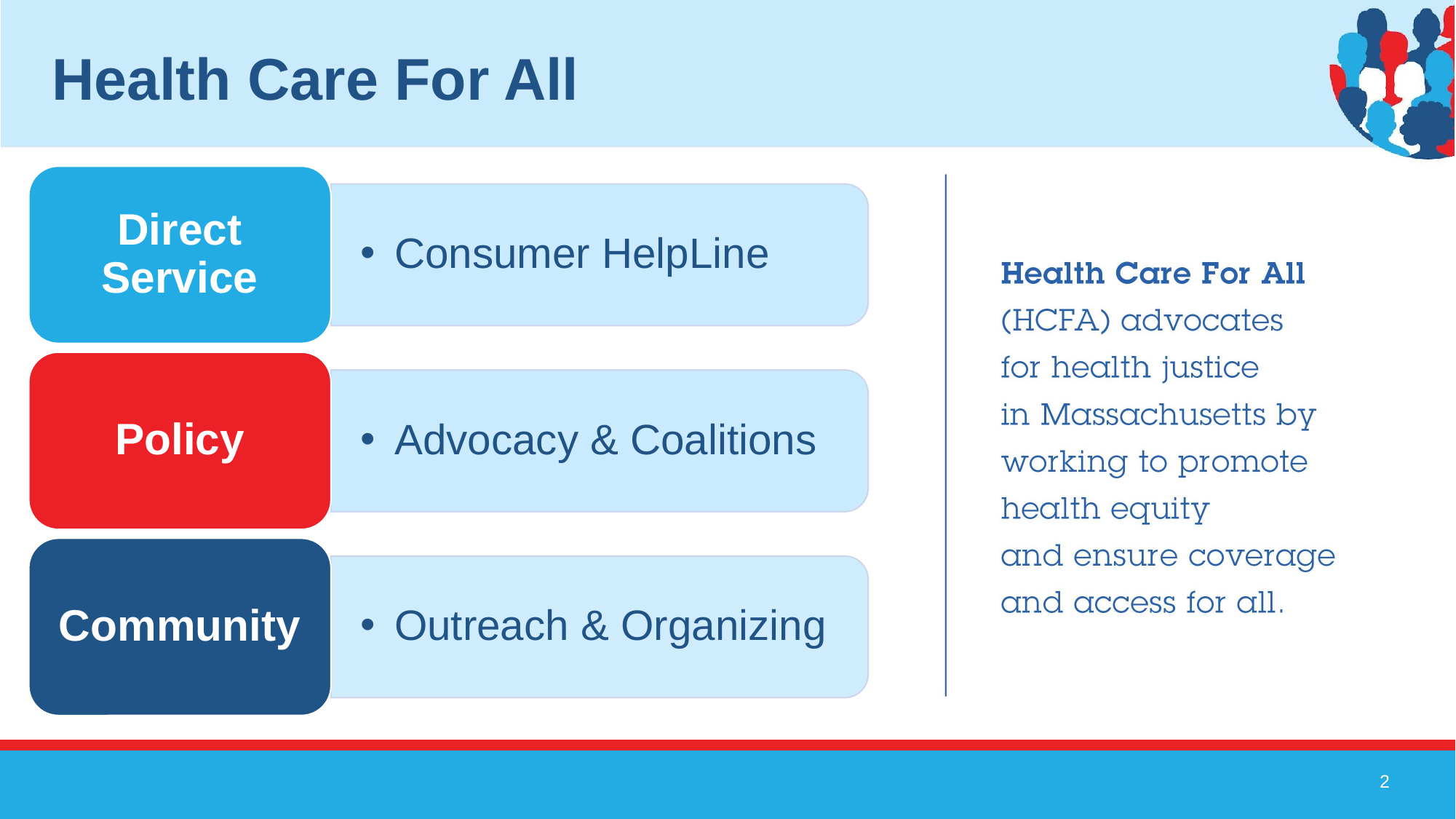

# Health Care For All

Direct Service
Consumer HelpLine

Policy
Advocacy & Coalitions

Community
Outreach & Organizing
2